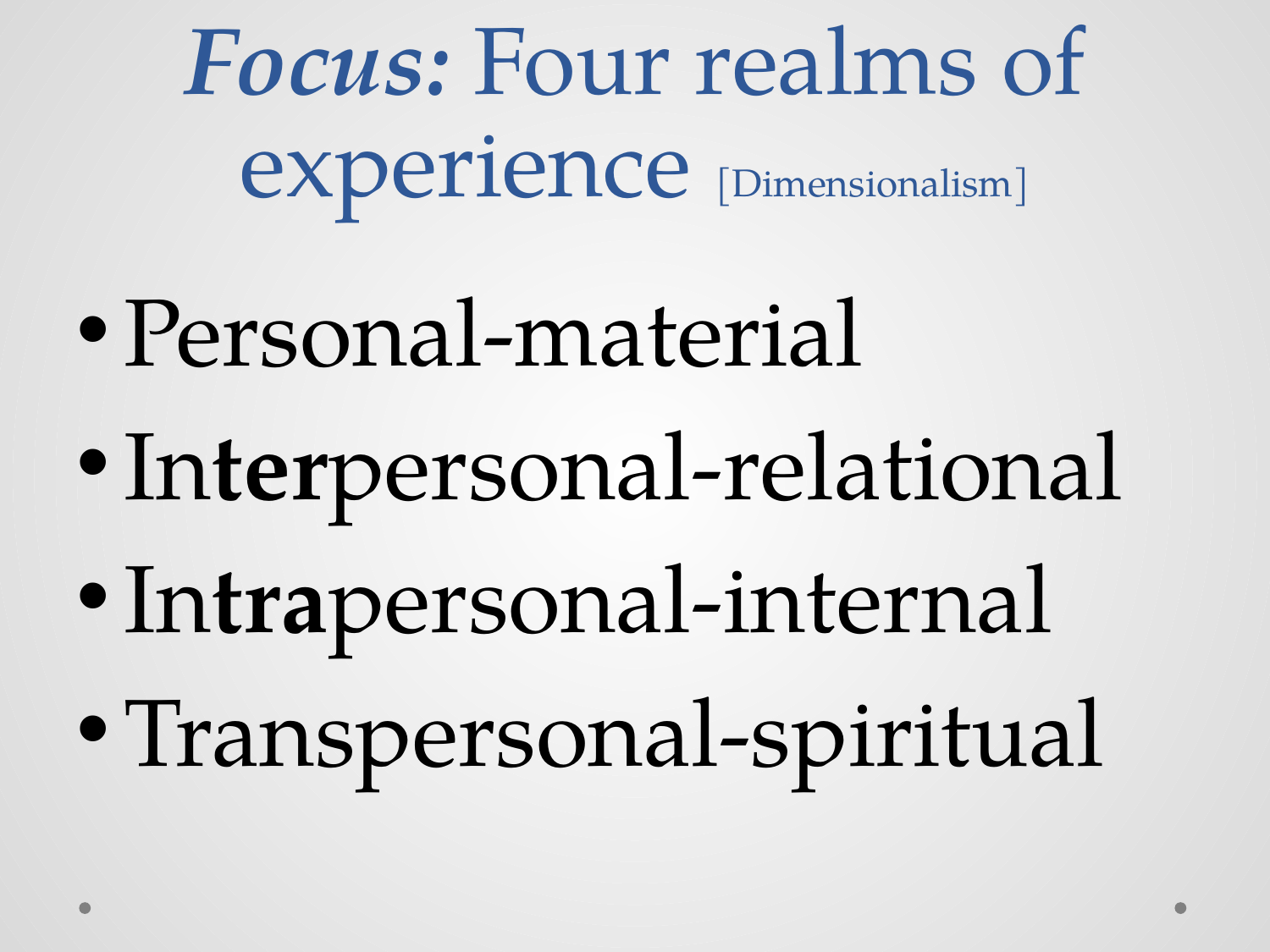

# Focus: Four realms of experience [Dimensionalism]
Personal-material
Interpersonal-relational
Intrapersonal-internal
Transpersonal-spiritual